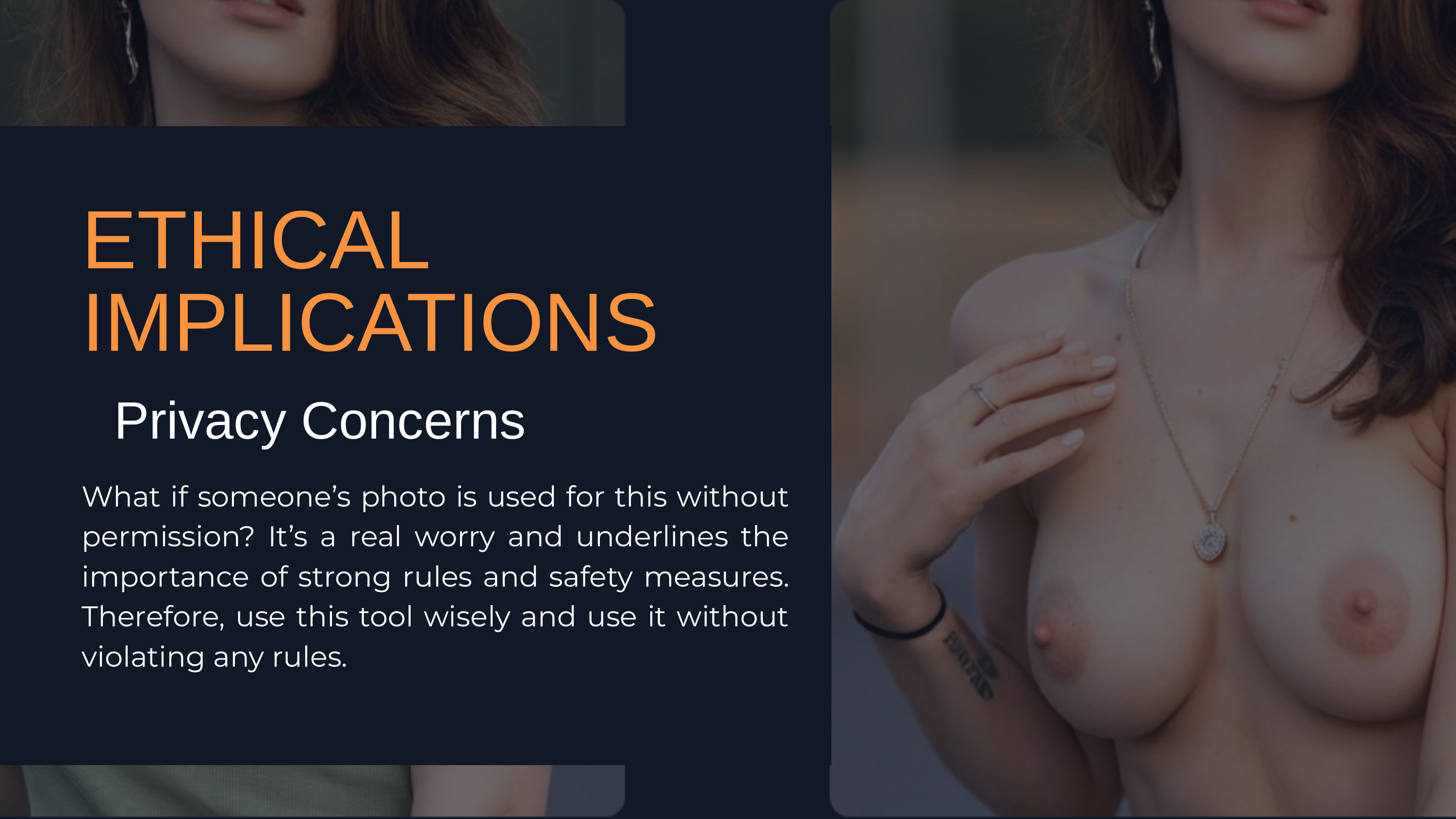

ETHICAL IMPLICATIONS
Privacy Concerns
What if someone’s photo is used for this without permission? It’s a real worry and underlines the importance of strong rules and safety measures. Therefore, use this tool wisely and use it without violating any rules.